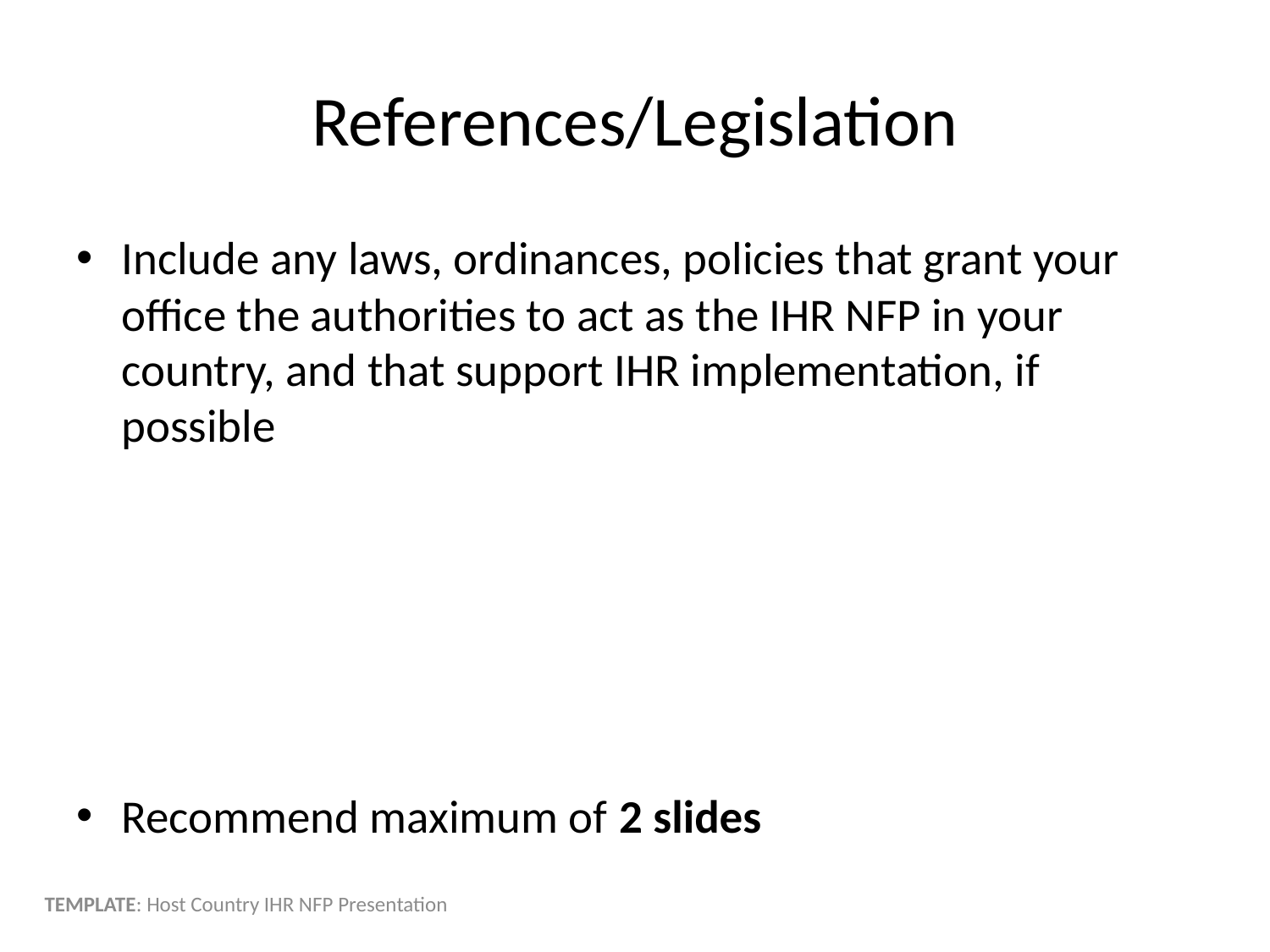

# References/Legislation
Include any laws, ordinances, policies that grant your office the authorities to act as the IHR NFP in your country, and that support IHR implementation, if possible

Recommend maximum of 2 slides
TEMPLATE: Host Country IHR NFP Presentation